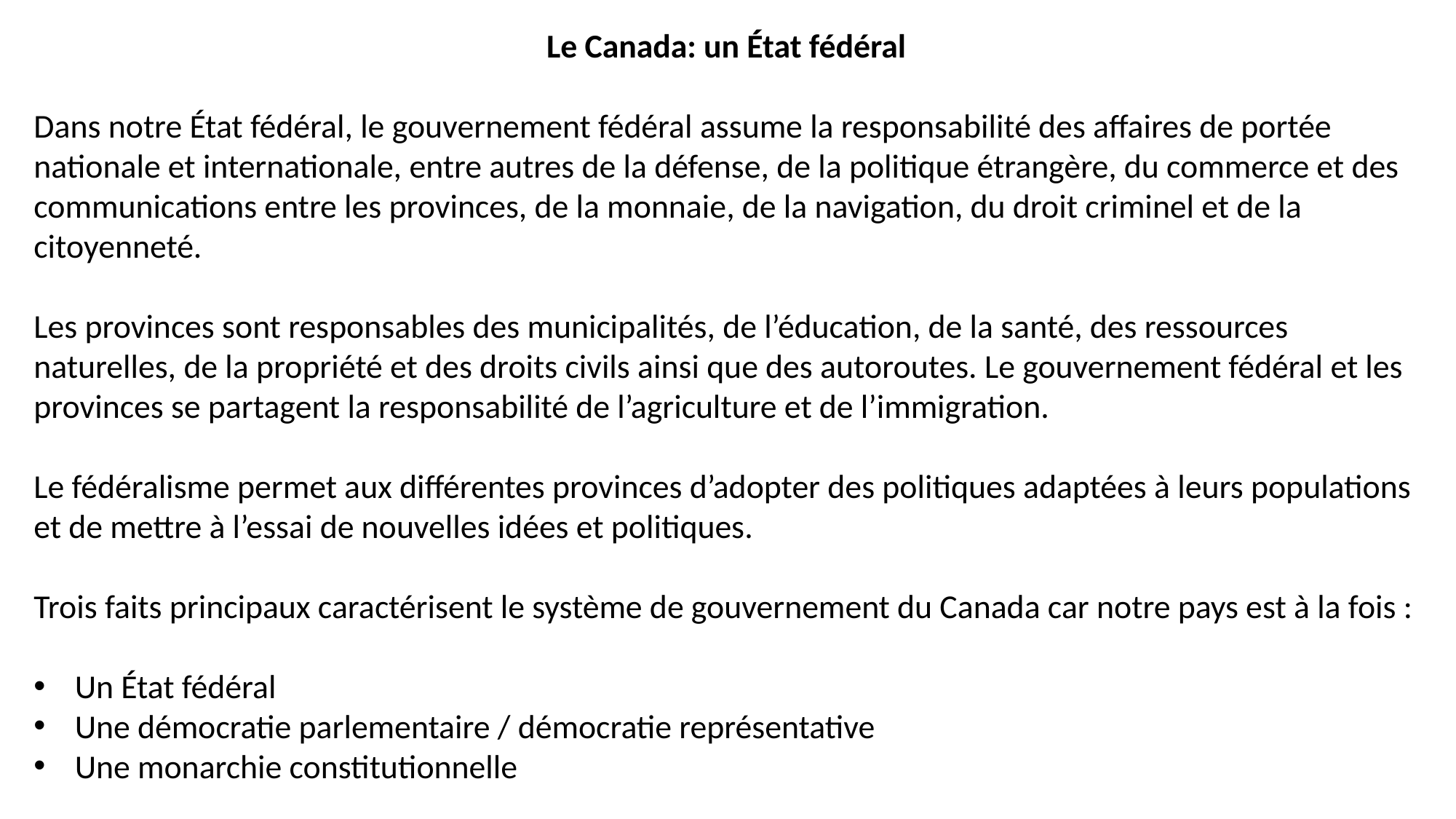

Le Canada: un État fédéral

Dans notre État fédéral, le gouvernement fédéral assume la responsabilité des affaires de portée nationale et internationale, entre autres de la défense, de la politique étrangère, du commerce et des communications entre les provinces, de la monnaie, de la navigation, du droit criminel et de la citoyenneté.

Les provinces sont responsables des municipalités, de l’éducation, de la santé, des ressources naturelles, de la propriété et des droits civils ainsi que des autoroutes. Le gouvernement fédéral et les provinces se partagent la responsabilité de l’agriculture et de l’immigration.

Le fédéralisme permet aux différentes provinces d’adopter des politiques adaptées à leurs populations et de mettre à l’essai de nouvelles idées et politiques.

Trois faits principaux caractérisent le système de gouvernement du Canada car notre pays est à la fois :
Un État fédéral
Une démocratie parlementaire / démocratie représentative
Une monarchie constitutionnelle